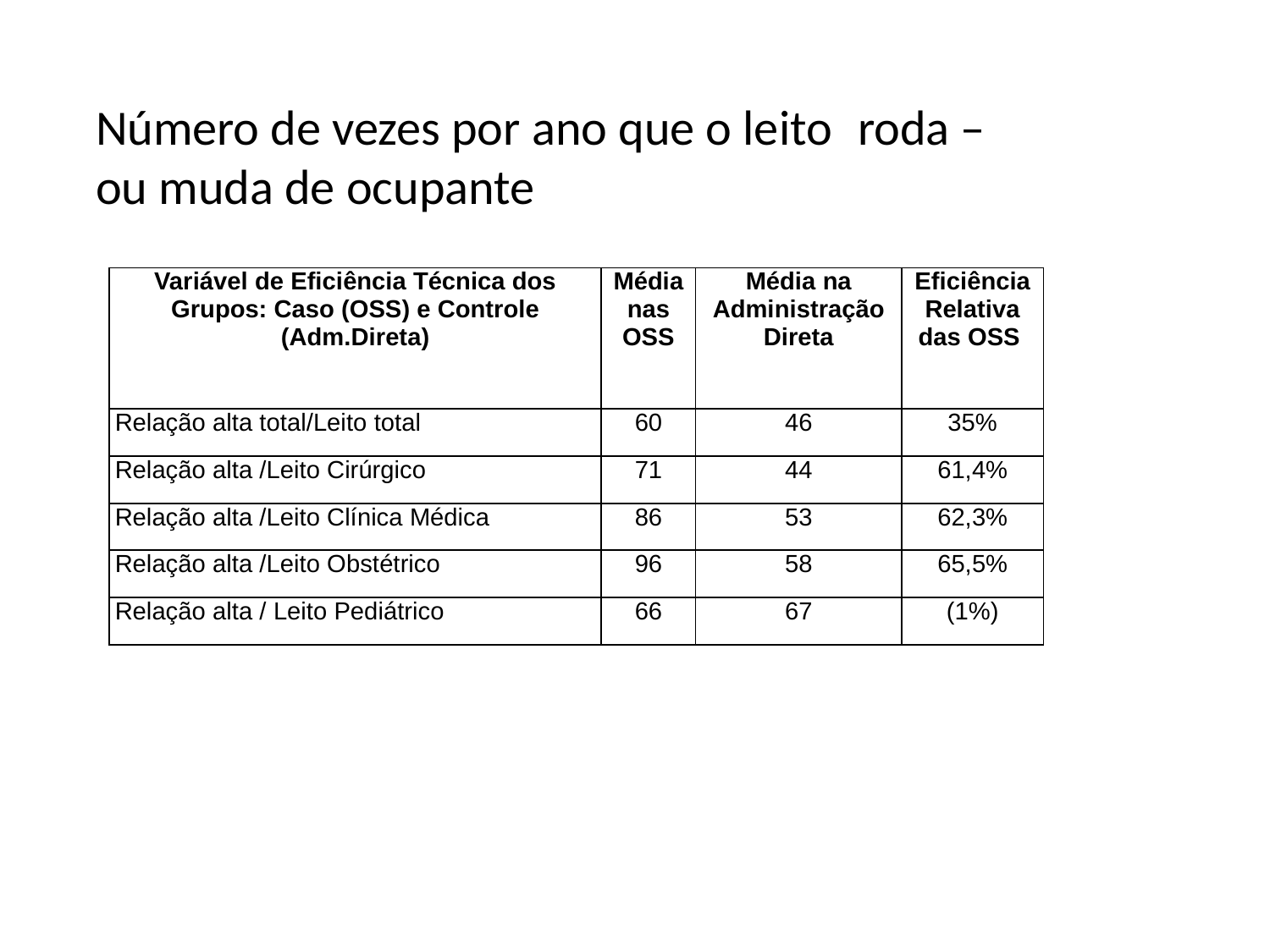

Número de vezes por ano que o leito 	roda – ou muda de ocupante
| Variável de Eficiência Técnica dos Grupos: Caso (OSS) e Controle (Adm.Direta) | Média nas OSS | Média na Administração Direta | Eficiência Relativa das OSS |
| --- | --- | --- | --- |
| Relação alta total/Leito total | 60 | 46 | 35% |
| Relação alta /Leito Cirúrgico | 71 | 44 | 61,4% |
| Relação alta /Leito Clínica Médica | 86 | 53 | 62,3% |
| Relação alta /Leito Obstétrico | 96 | 58 | 65,5% |
| Relação alta / Leito Pediátrico | 66 | 67 | (1%) |